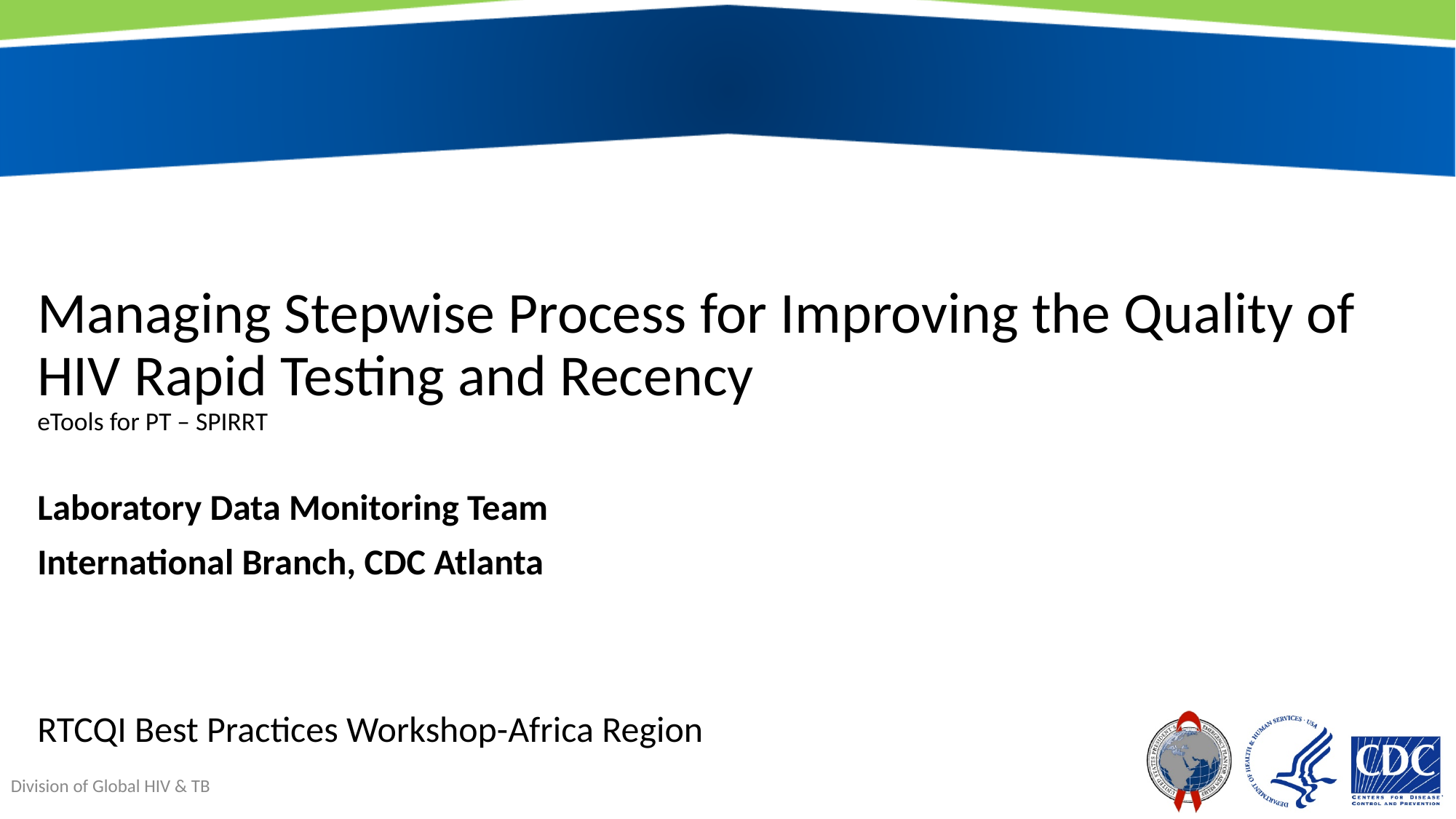

# Managing Stepwise Process for Improving the Quality of HIV Rapid Testing and Recency eTools for PT – SPIRRT
Laboratory Data Monitoring Team
International Branch, CDC Atlanta
RTCQI Best Practices Workshop-Africa Region